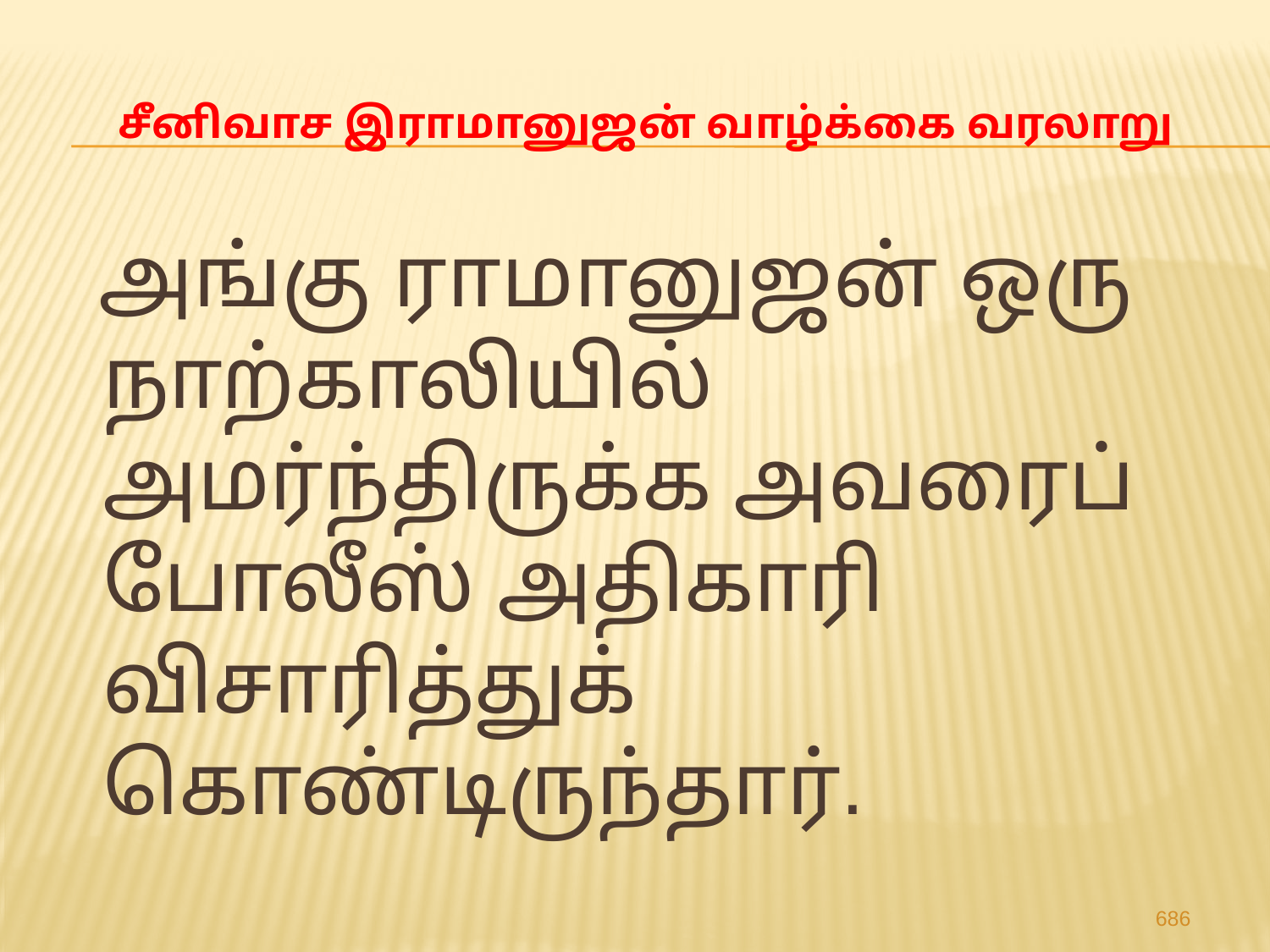

# சீனிவாச இராமானுஜன் வாழ்க்கை வரலாறு
   அங்கு ராமானுஜன் ஒரு நாற்காலியில் அமர்ந்திருக்க அவரைப் போலீஸ் அதிகாரி விசாரித்துக் கொண்டிருந்தார்.

686